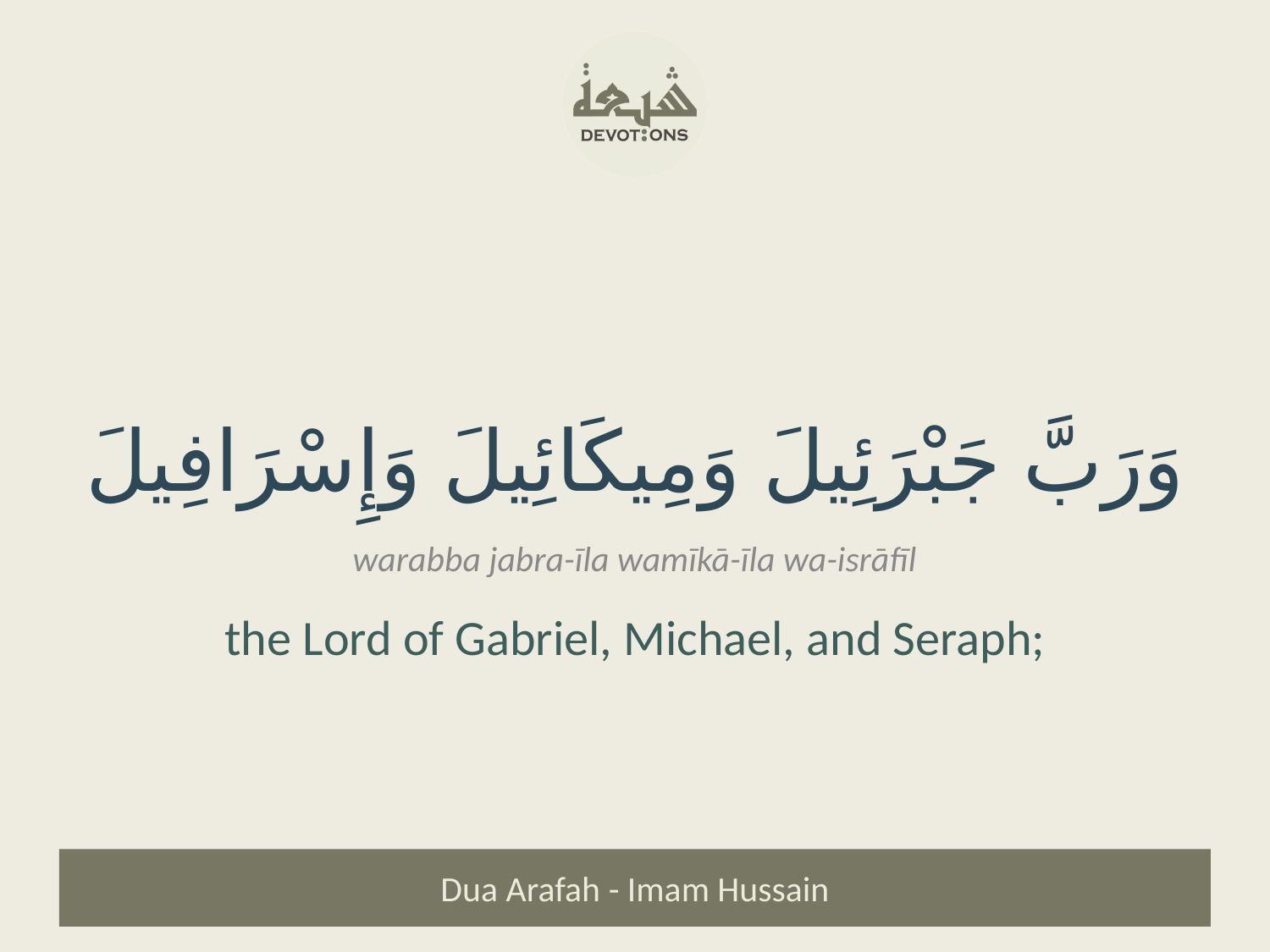

وَرَبَّ جَبْرَئِيلَ وَمِيكَائِيلَ وَإِسْرَافِيلَ
warabba jabra-īla wamīkā-īla wa-isrāfīl
the Lord of Gabriel, Michael, and Seraph;
Dua Arafah - Imam Hussain